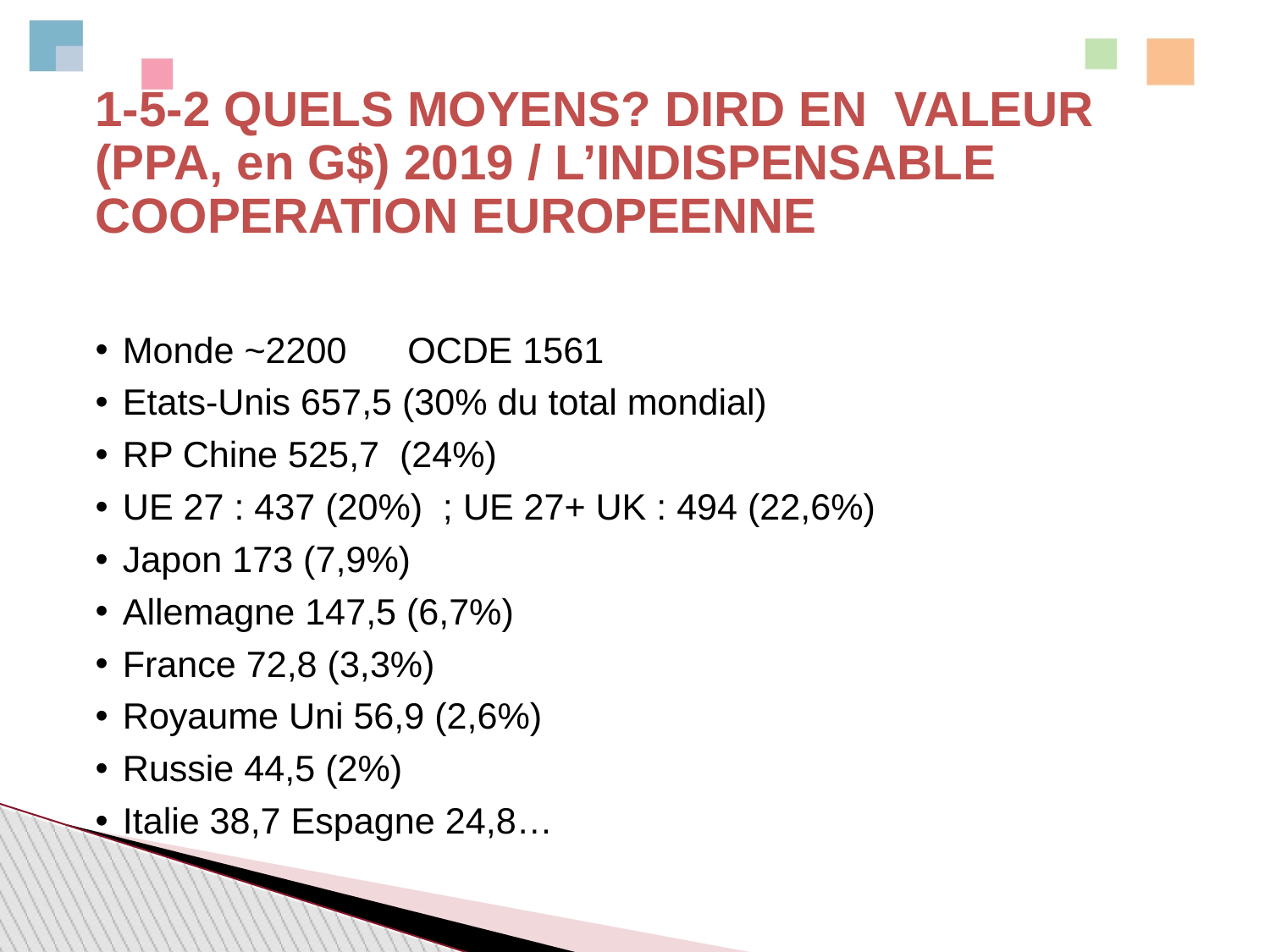

# 1-5-2 QUELS MOYENS? DIRD EN  VALEUR (PPA, en G$) 2019 / L’INDISPENSABLE COOPERATION EUROPEENNE

Monde ~2200      OCDE 1561
Etats-Unis 657,5 (30% du total mondial)
RP Chine 525,7  (24%)
UE 27 : 437 (20%)  ; UE 27+ UK : 494 (22,6%)
Japon 173 (7,9%)
Allemagne 147,5 (6,7%)
France 72,8 (3,3%)
Royaume Uni 56,9 (2,6%)
Russie 44,5 (2%)
Italie 38,7 Espagne 24,8…